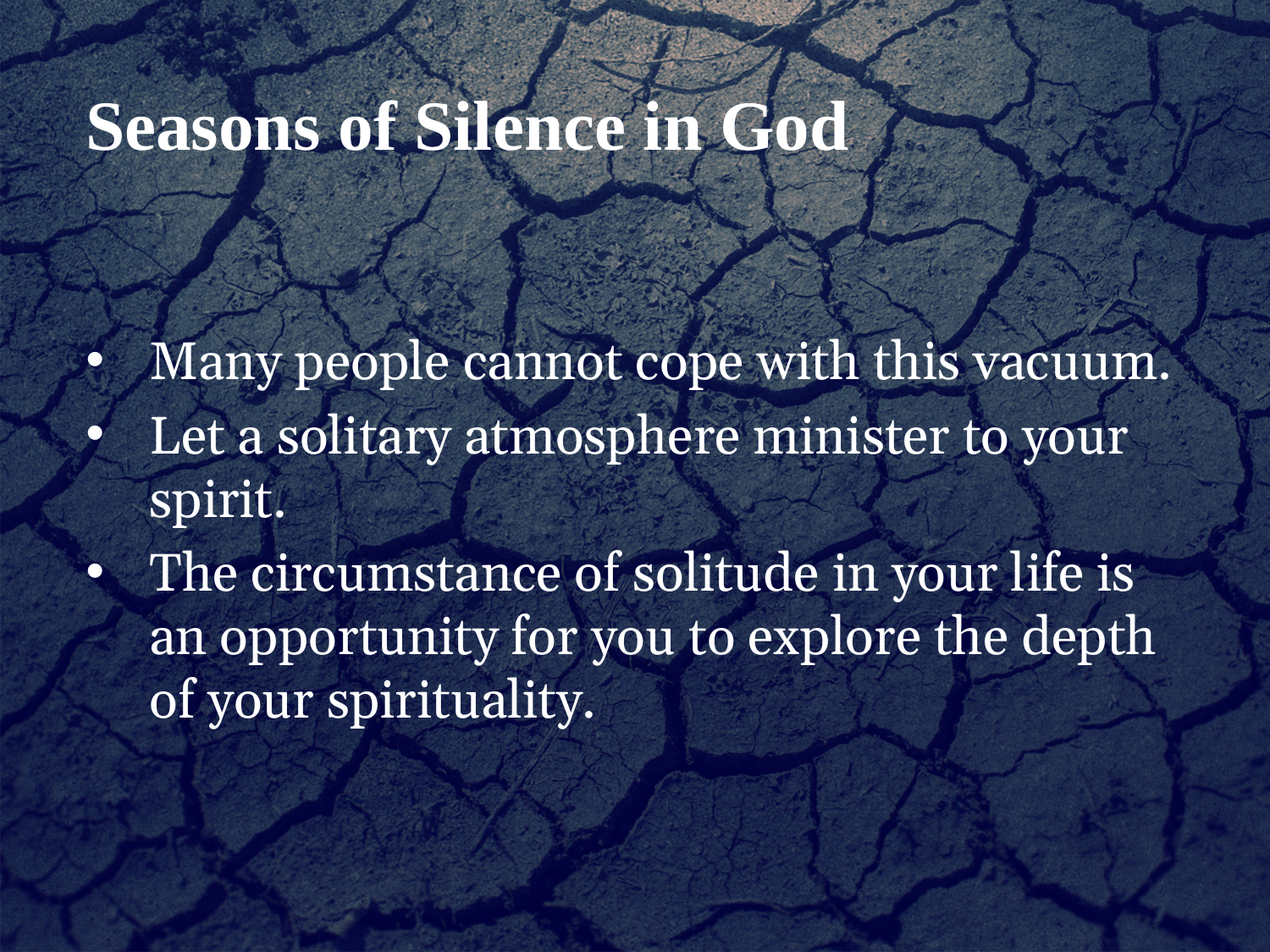

Seasons of Silence in God
Many people cannot cope with this vacuum.
Let a solitary atmosphere minister to your spirit.
The circumstance of solitude in your life is an opportunity for you to explore the depth of your spirituality.